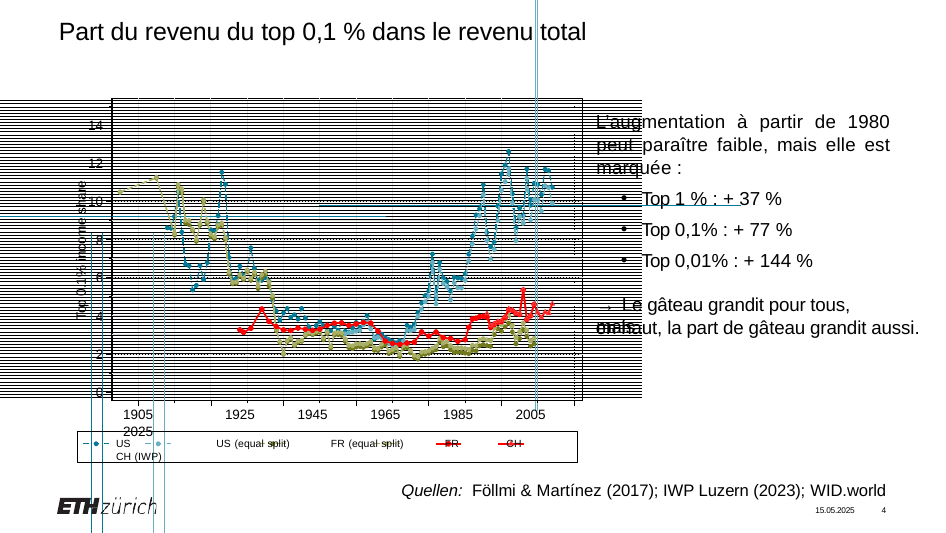

# Part du revenu du top 0,1 % dans le revenu total

L’augmentation à partir de 1980 peut paraître faible, mais elle est marquée :
Top 1 % : + 37 %
Top 0,1% : + 77 %
Top 0,01% : + 144 %

14

12

Top 0.1% income share

10

8

6

→ Le gâteau grandit pour tous, mais

4

en haut, la part de gâteau grandit aussi.

2

0
1905	1925	1945	1965	1985	2005	2025

US	US (equal split)	FR (equal split)	FR	CH	CH (IWP)

Quellen:  Föllmi & Martínez (2017); IWP Luzern (2023); WID.world
15.05.2025	4